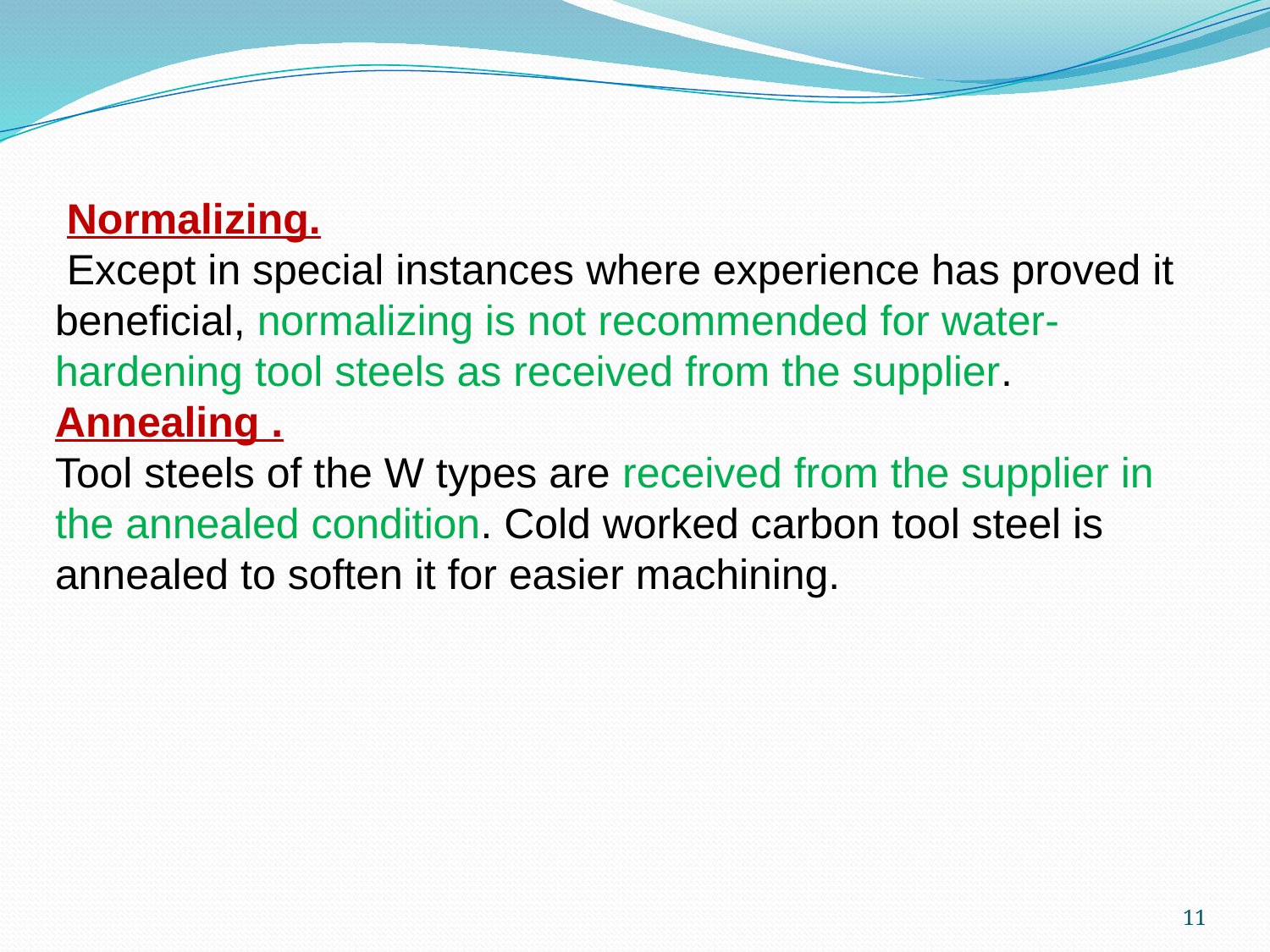

Normalizing.
 Except in special instances where experience has proved it beneficial, normalizing is not recommended for water-hardening tool steels as received from the supplier. Annealing .
Tool steels of the W types are received from the supplier in the annealed condition. Cold worked carbon tool steel is annealed to soften it for easier machining.
11